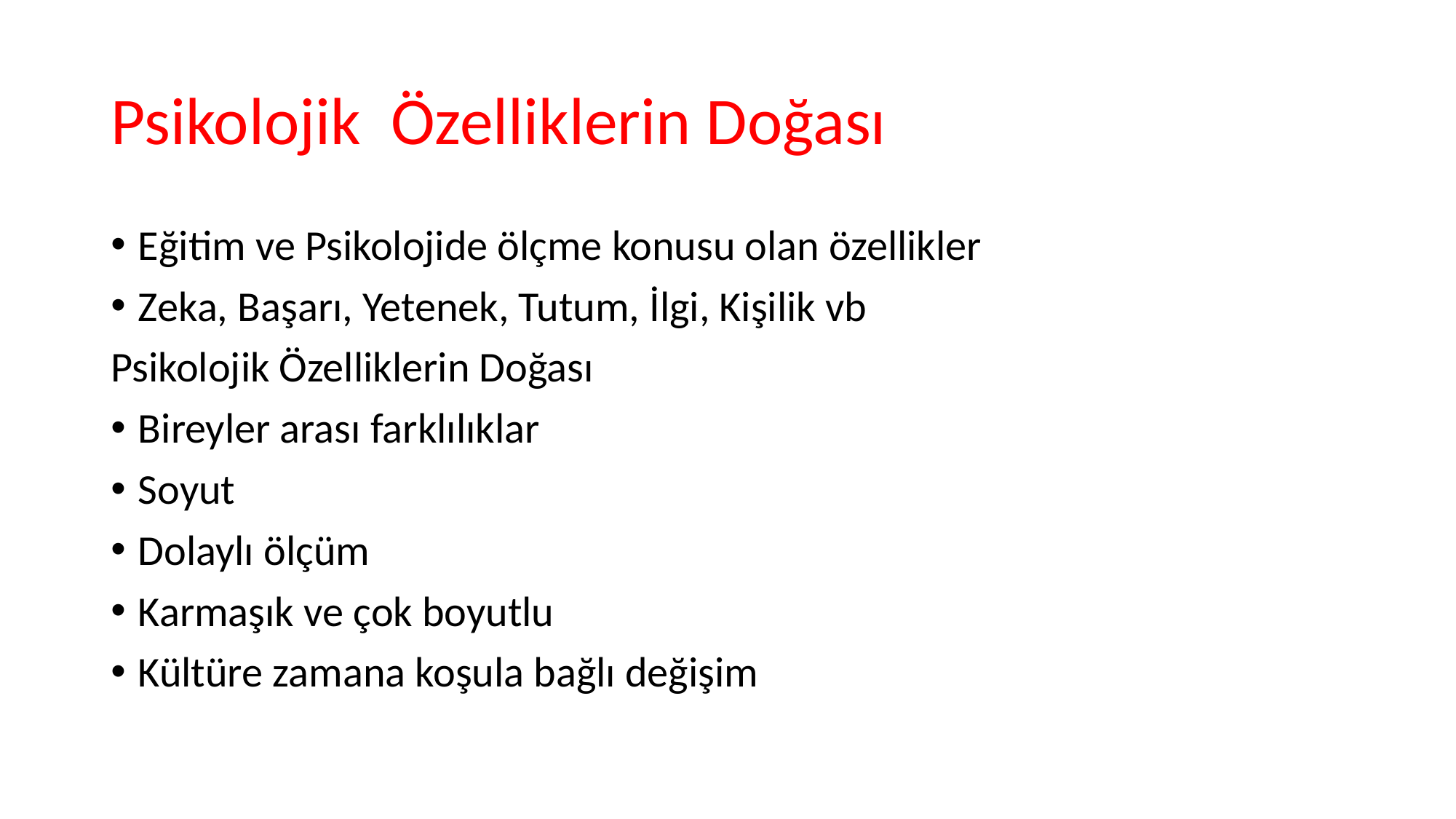

# Psikolojik  Özelliklerin Doğası
Eğitim ve Psikolojide ölçme konusu olan özellikler
Zeka, Başarı, Yetenek, Tutum, İlgi, Kişilik vb
Psikolojik Özelliklerin Doğası
Bireyler arası farklılıklar
Soyut
Dolaylı ölçüm
Karmaşık ve çok boyutlu
Kültüre zamana koşula bağlı değişim